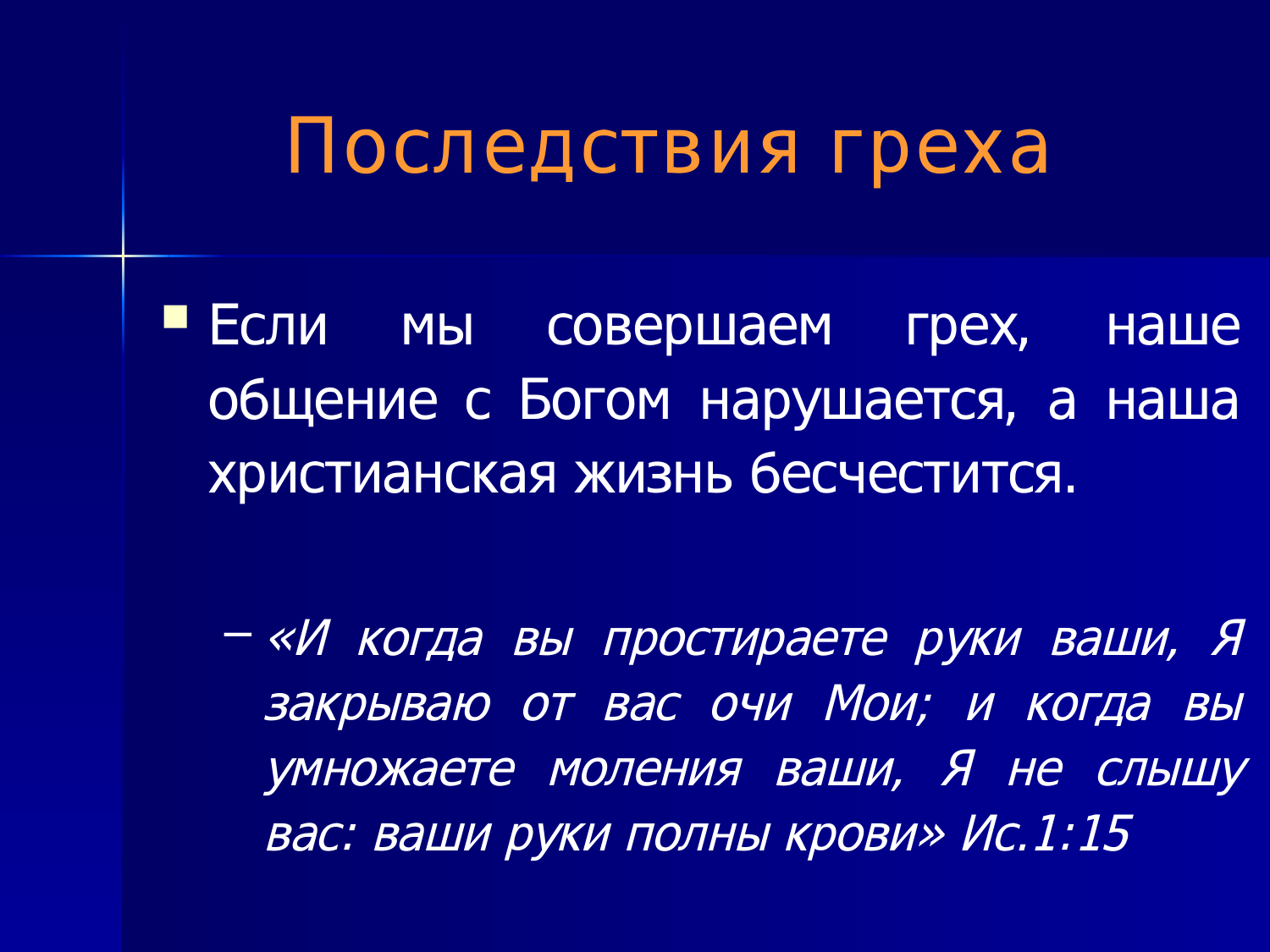

# Последствия греха
Если мы совершаем грех, наше общение с Богом нарушается, а наша христианская жизнь бесчестится.

«И когда вы простираете руки ваши, Я закрываю от вас очи Мои; и когда вы умножаете моления ваши, Я не слышу вас: ваши руки полны крови» Ис.1:15